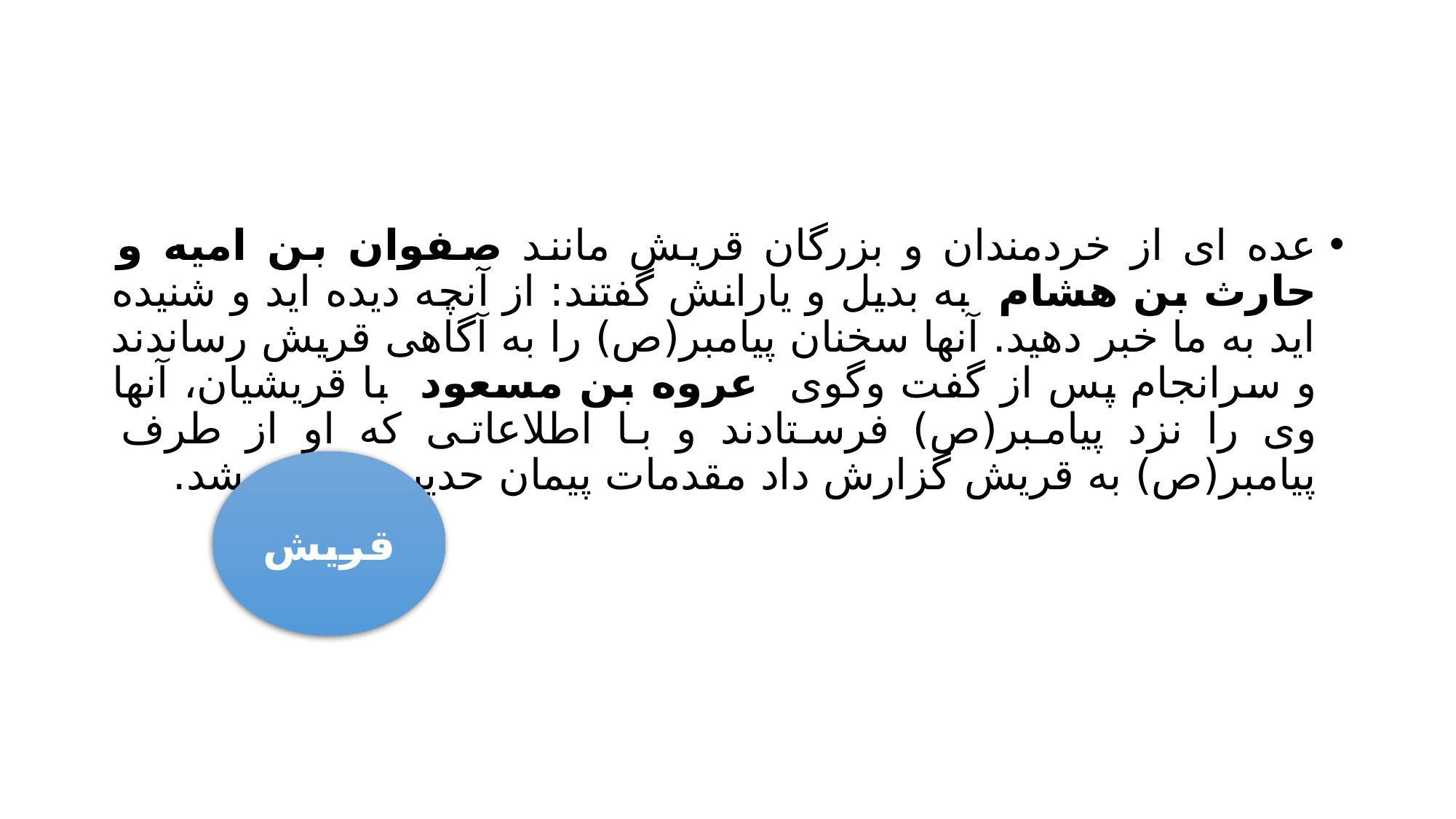

#
عده ای از خردمندان و بزرگان قریش مانند صفوان بن امیه و حارث بن هشام  به بدیل و یارانش گفتند: از آنچه دیده اید و شنیده اید به ما خبر دهید. آنها سخنان پیامبر(ص) را به آگاهی قریش رساندند و سرانجام پس از گفت وگوی  عروه بن مسعود  با قریشیان، آنها وی را نزد پیامبر(ص) فرستادند و با اطلاعاتی که او از طرف پیامبر(ص) به قریش گزارش داد مقدمات پیمان حدیبیه فراهم شد.

قریش